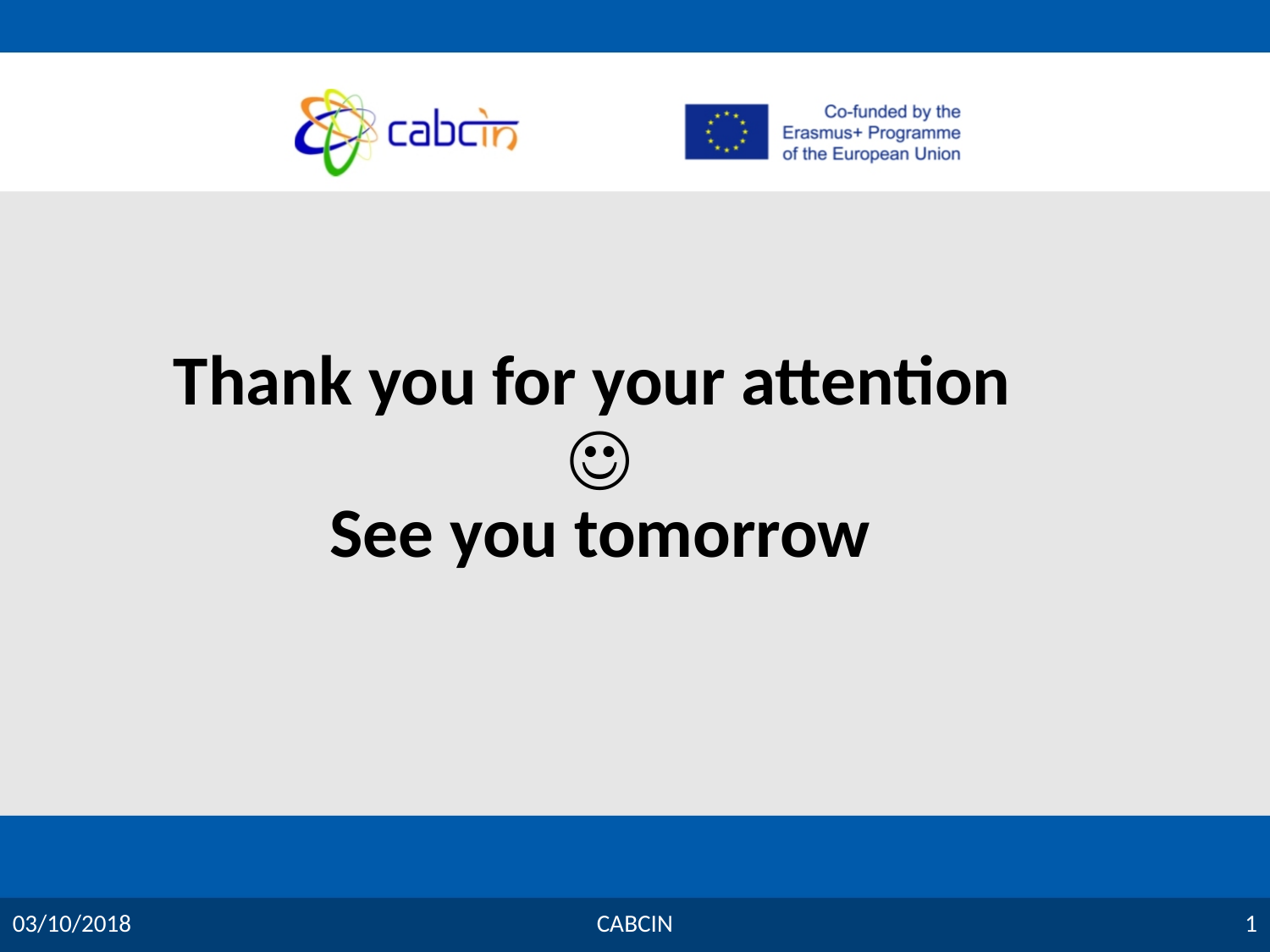

# Thank you for your attention ☺ See you tomorrow
1
CABCIN
03/10/2018